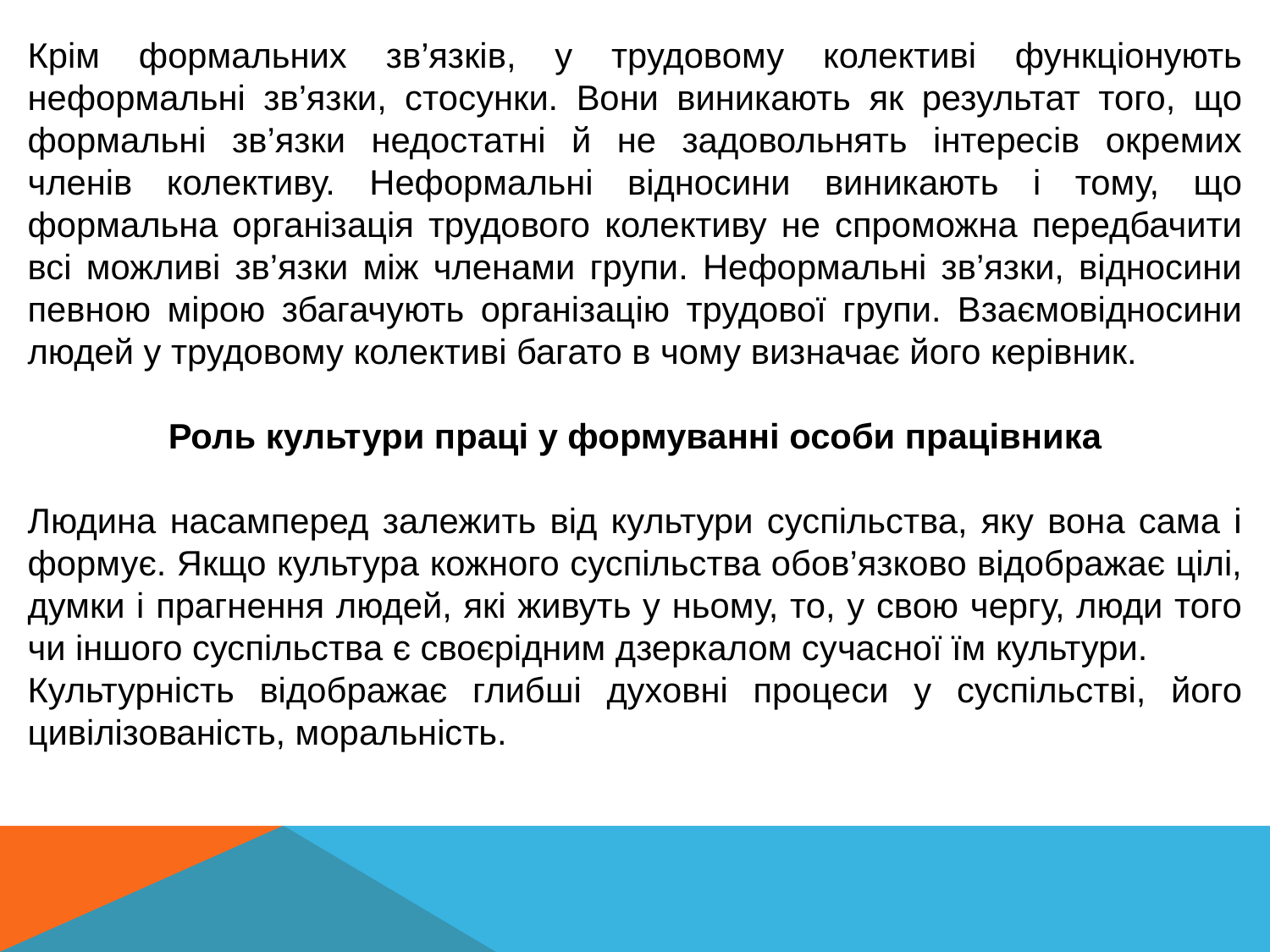

Крім формальних зв’язків, у трудовому колективі функціонують неформальні зв’язки, стосунки. Вони виникають як результат того, що формальні зв’язки недостатні й не задовольнять інтересів окремих членів колективу. Неформальні відносини виникають і тому, що формальна організація трудового колективу не спроможна передбачити всі можливі зв’язки між членами групи. Неформальні зв’язки, відносини певною мірою збагачують організацію трудової групи. Взаємовідносини людей у трудовому колективі багато в чому визначає його керівник.

Роль культури праці у формуванні особи працівника

Людина насамперед залежить від культури суспільства, яку вона сама і формує. Якщо культура кожного суспільства обов’язково відображає цілі, думки і прагнення людей, які живуть у ньому, то, у свою чергу, люди того чи іншого суспільства є своєрідним дзеркалом сучасної їм культури.
Культурність відображає глибші духовні процеси у суспільстві, його цивілізованість, моральність.